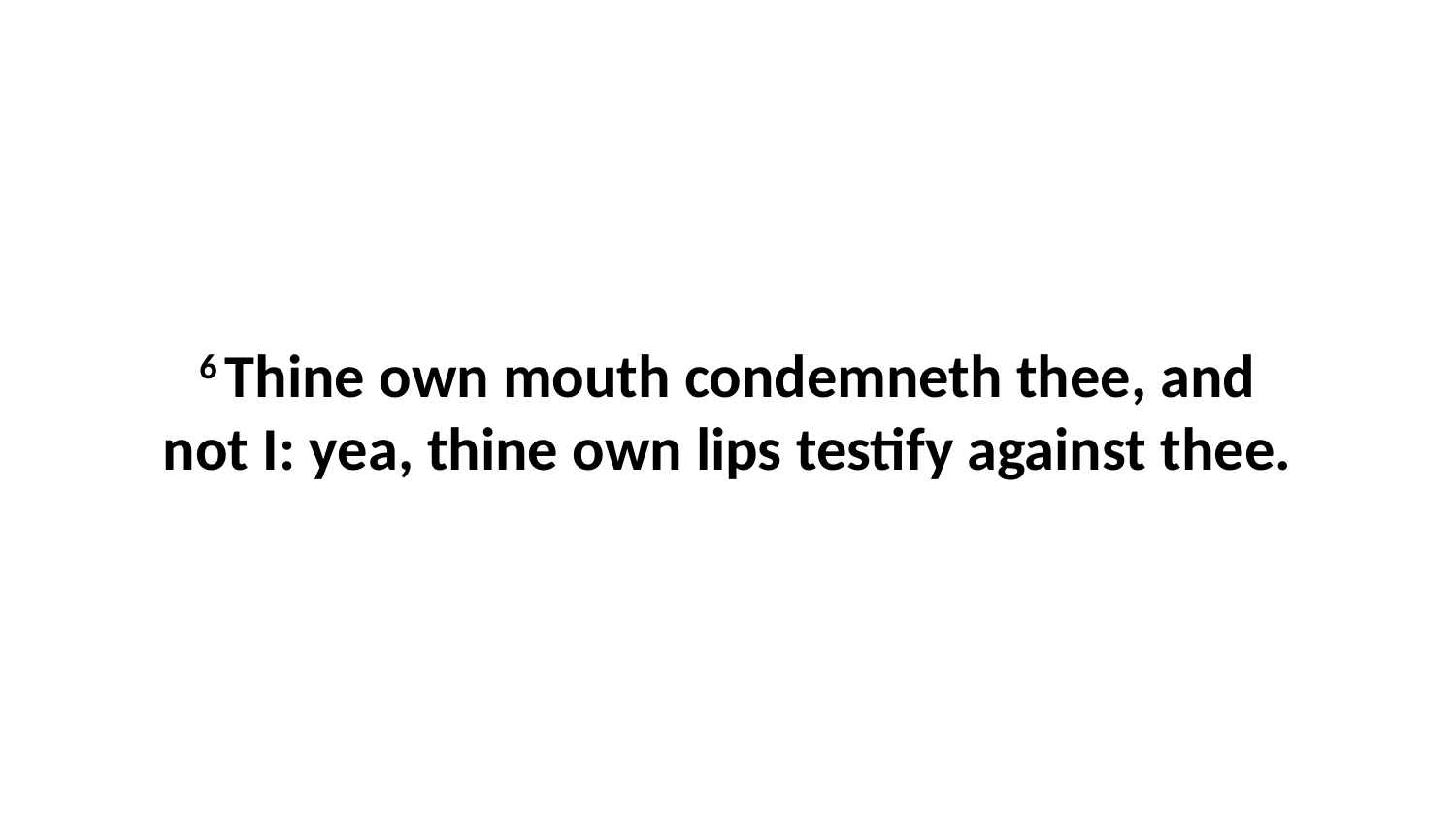

6 Thine own mouth condemneth thee, and not I: yea, thine own lips testify against thee.